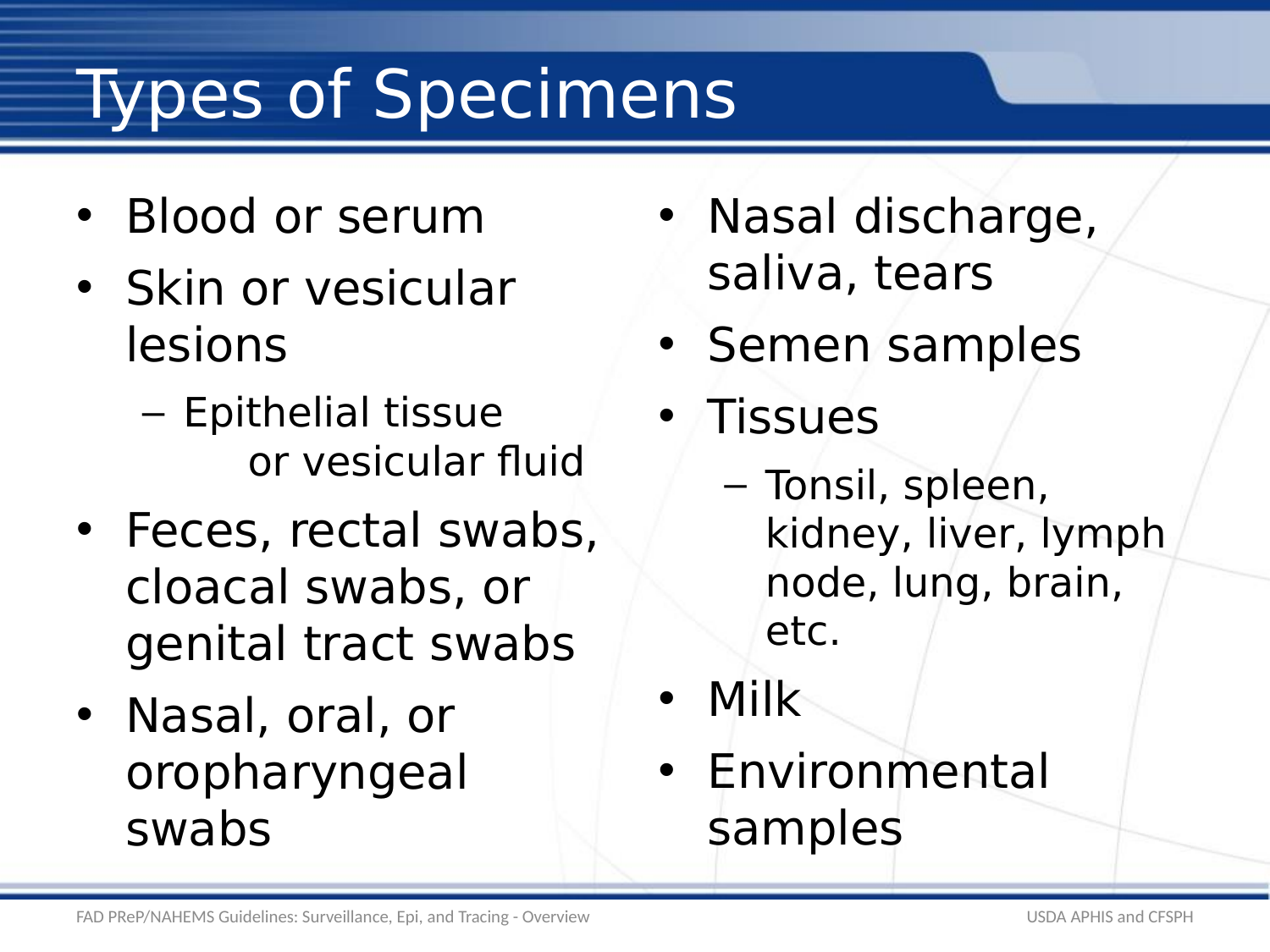

# Types of Specimens
Blood or serum
Skin or vesicular lesions
Epithelial tissue              or vesicular fluid
Feces, rectal swabs, cloacal swabs, or genital tract swabs
Nasal, oral, or oropharyngeal swabs

Nasal discharge, saliva, tears
Semen samples
Tissues
Tonsil, spleen, kidney, liver, lymph node, lung, brain, etc.
Milk
Environmental samples

FAD PReP/NAHEMS Guidelines: Surveillance, Epi, and Tracing - Overview
USDA APHIS and CFSPH